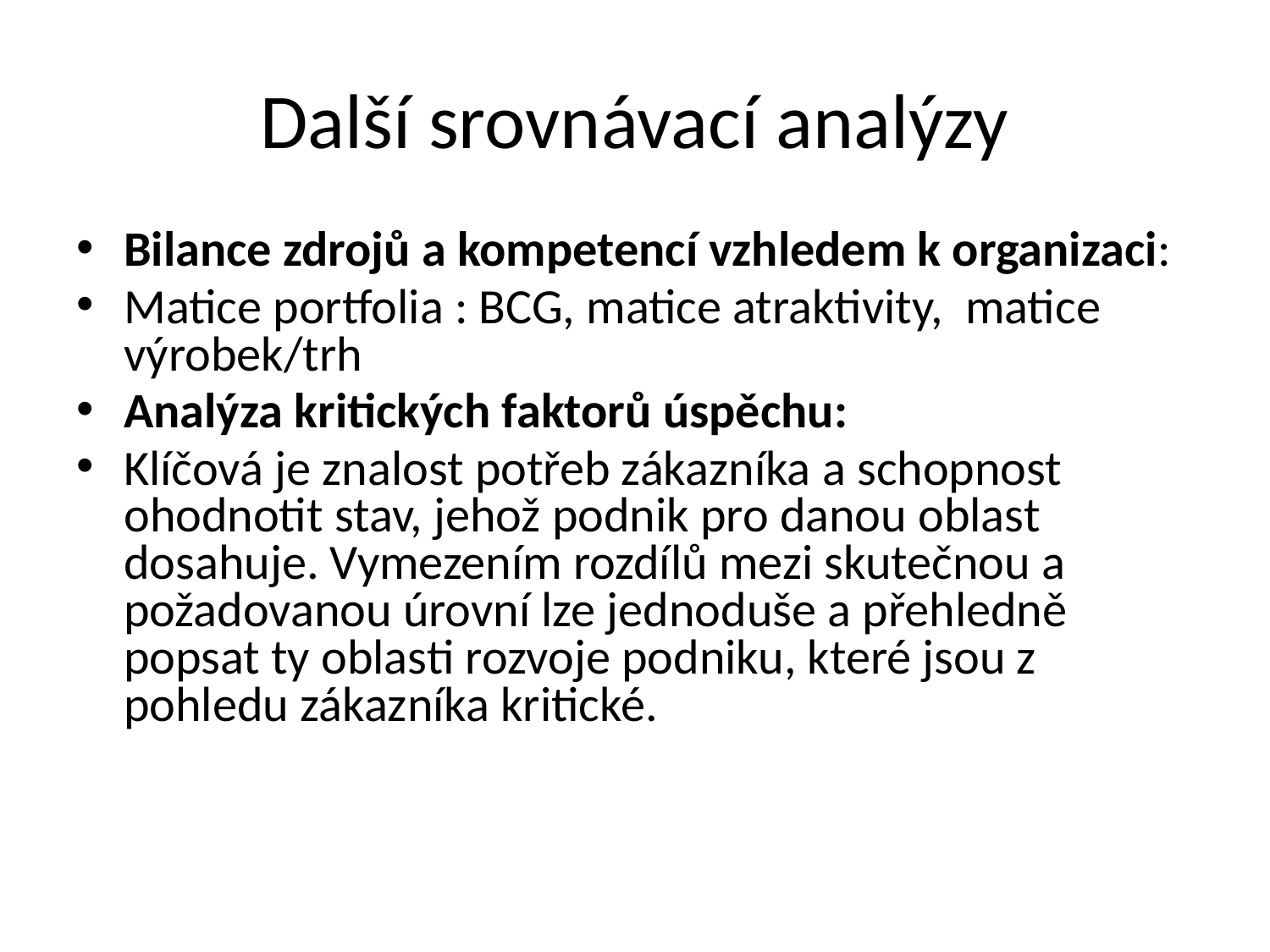

Další srovnávací analýzy
Bilance zdrojů a kompetencí vzhledem k organizaci:
Matice portfolia : BCG, matice atraktivity,  matice výrobek/trh
Analýza kritických faktorů úspěchu:
Klíčová je znalost potřeb zákazníka a schopnost ohodnotit stav, jehož podnik pro danou oblast dosahuje. Vymezením rozdílů mezi skutečnou a požadovanou úrovní lze jednoduše a přehledně popsat ty oblasti rozvoje podniku, které jsou z pohledu zákazníka kritické.